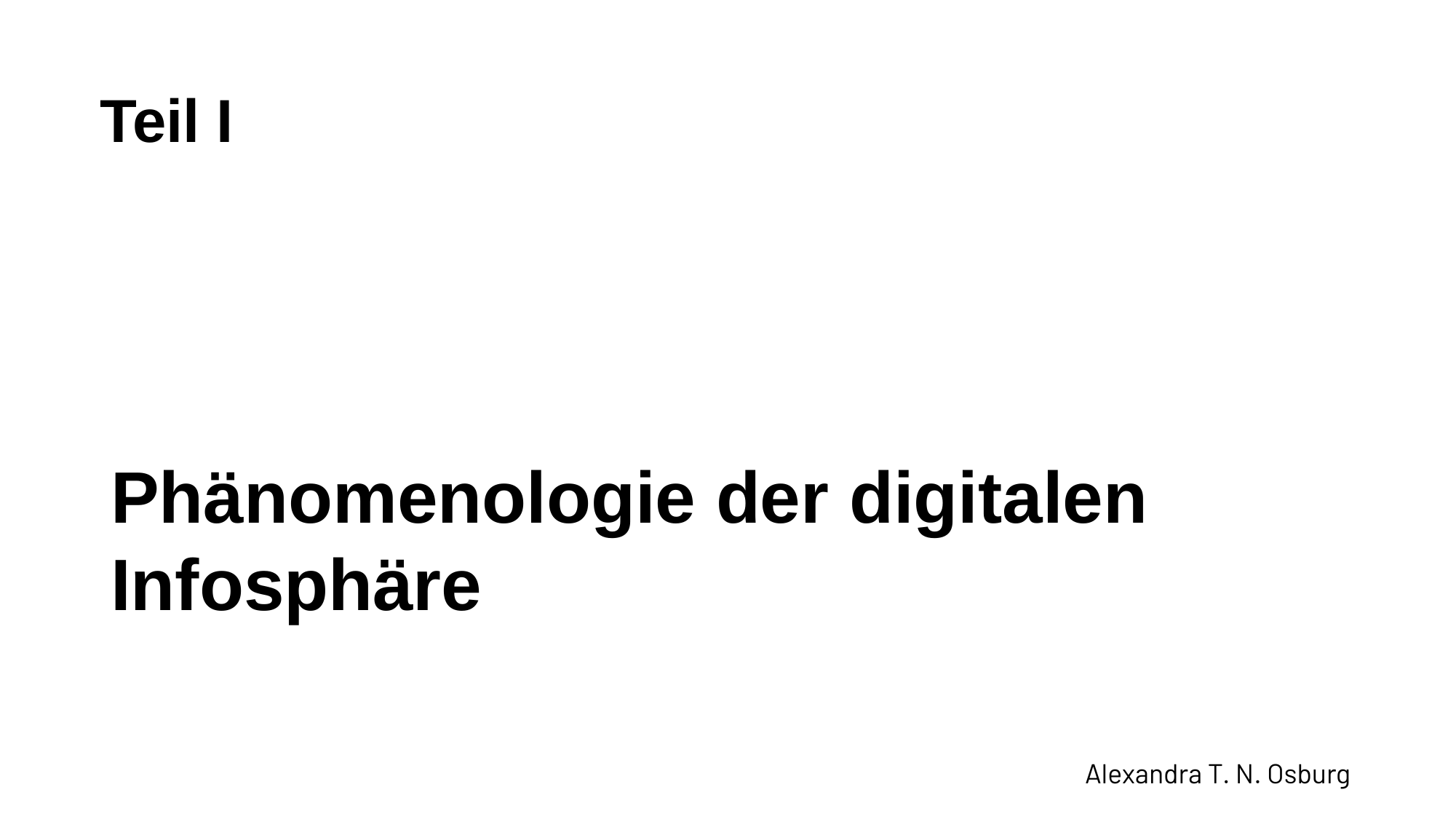

# Teil I
Phänomenologie der digitalen Infosphäre
Alexandra T. N. Osburg